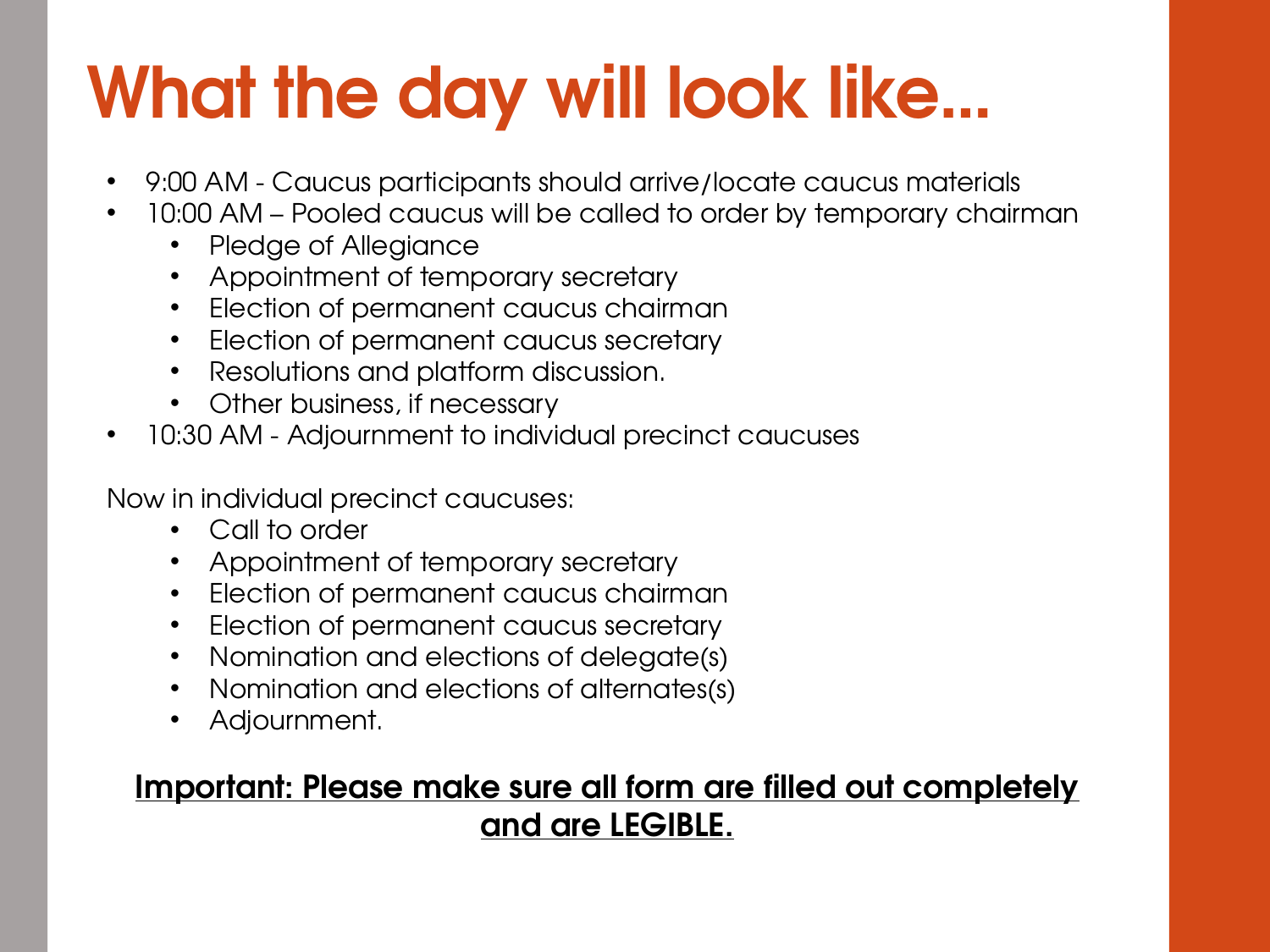

# What the day will look like…
9:00 AM - Caucus participants should arrive/locate caucus materials
10:00 AM – Pooled caucus will be called to order by temporary chairman
Pledge of Allegiance
Appointment of temporary secretary
Election of permanent caucus chairman
Election of permanent caucus secretary
Resolutions and platform discussion.
Other business, if necessary
10:30 AM - Adjournment to individual precinct caucuses

Now in individual precinct caucuses:
Call to order
Appointment of temporary secretary
Election of permanent caucus chairman
Election of permanent caucus secretary
Nomination and elections of delegate(s)
Nomination and elections of alternates(s)
Adjournment.

Important: Please make sure all form are filled out completely and are LEGIBLE.